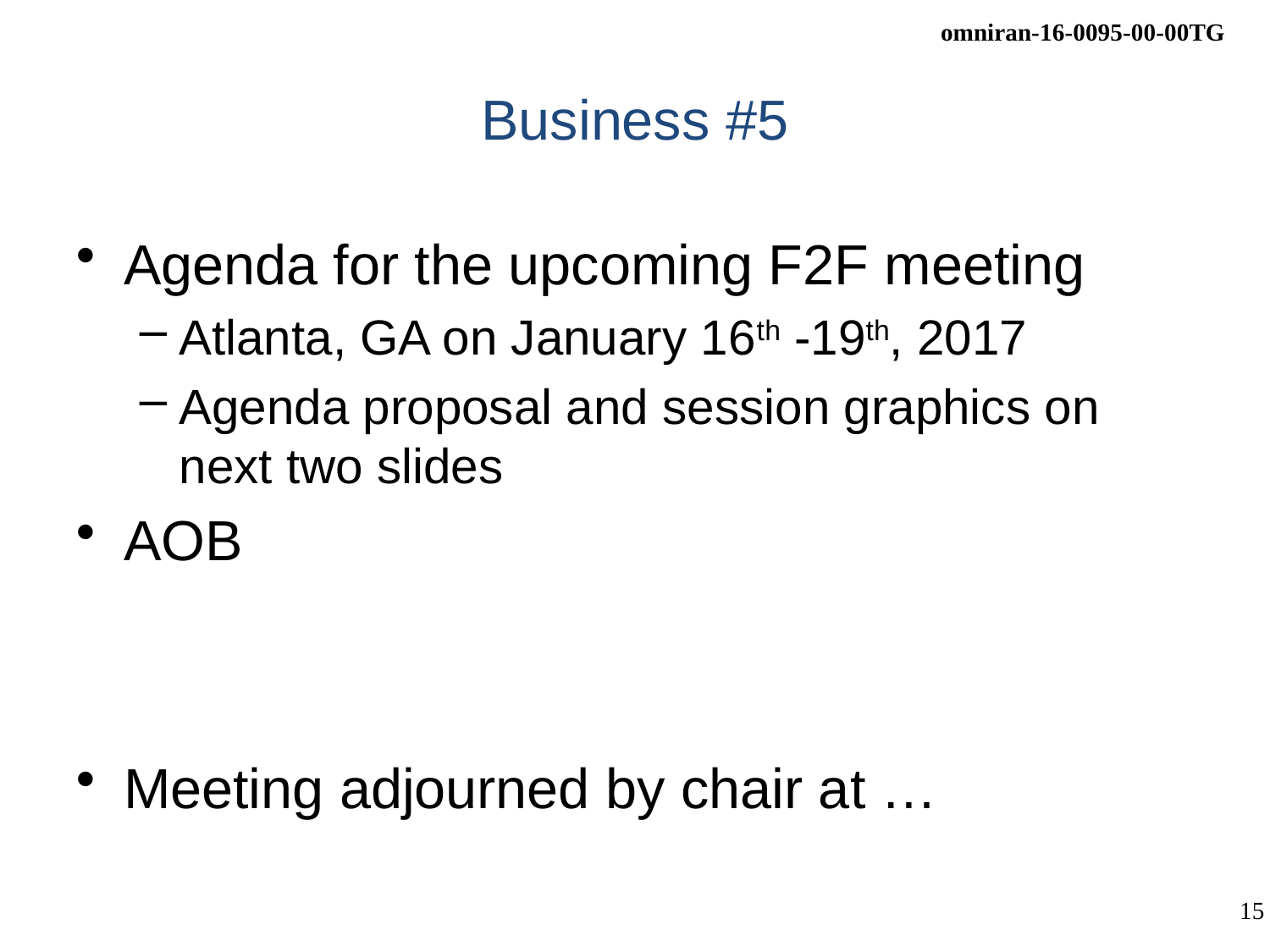

# Business #5
Agenda for the upcoming F2F meeting
Atlanta, GA on January 16th -19th, 2017
Agenda proposal and session graphics on next two slides
AOB

Meeting adjourned by chair at …